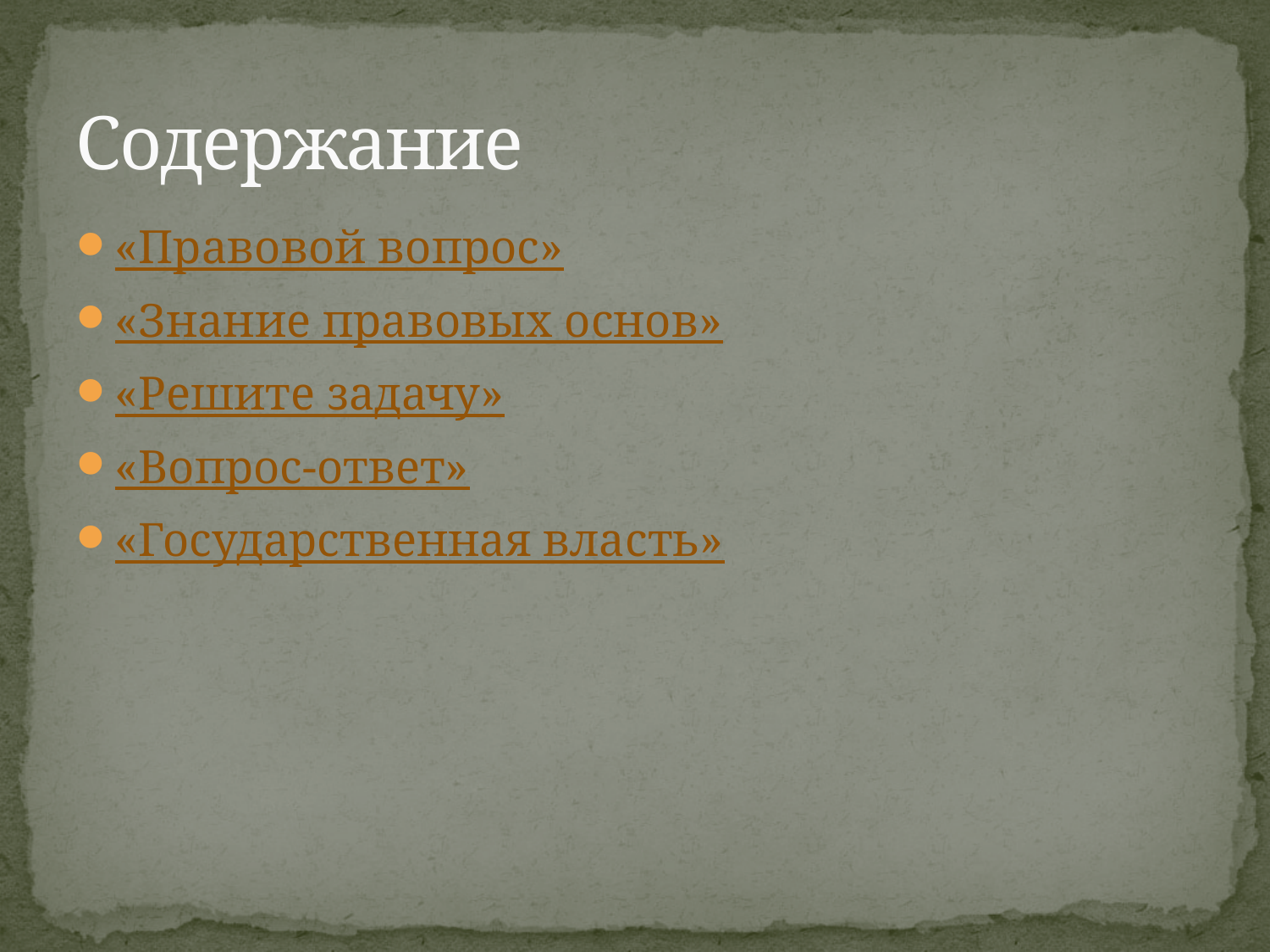

# Содержание
«Правовой вопрос»
«Знание правовых основ»
«Решите задачу»
«Вопрос-ответ»
«Государственная власть»